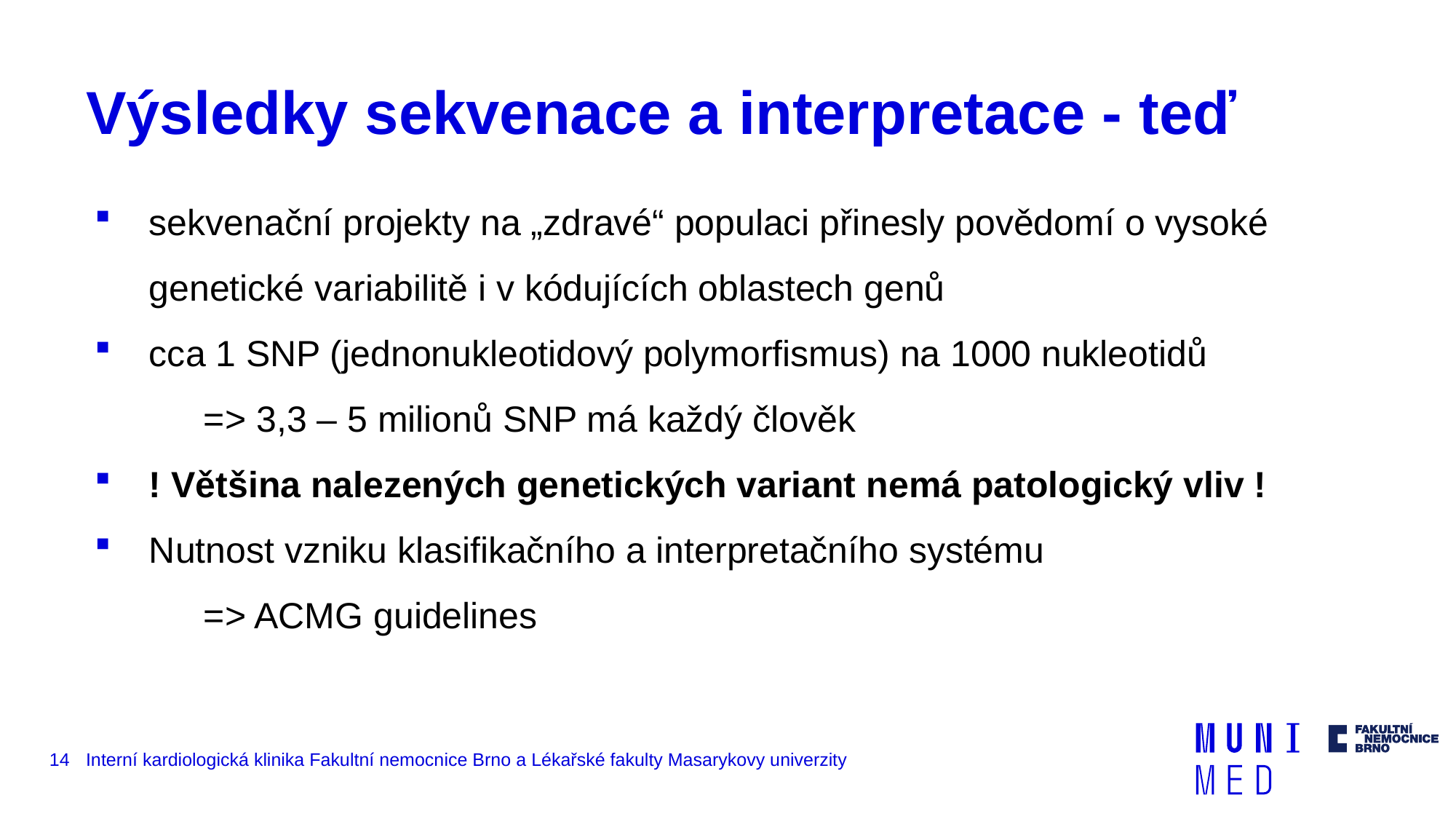

# Výsledky sekvenace a interpretace - teď
sekvenační projekty na „zdravé“ populaci přinesly povědomí o vysoké genetické variabilitě i v kódujících oblastech genů
cca 1 SNP (jednonukleotidový polymorfismus) na 1000 nukleotidů
	=> 3,3 – 5 milionů SNP má každý člověk
! Většina nalezených genetických variant nemá patologický vliv !
Nutnost vzniku klasifikačního a interpretačního systému
	=> ACMG guidelines

14
Interní kardiologická klinika Fakultní nemocnice Brno a Lékařské fakulty Masarykovy univerzity